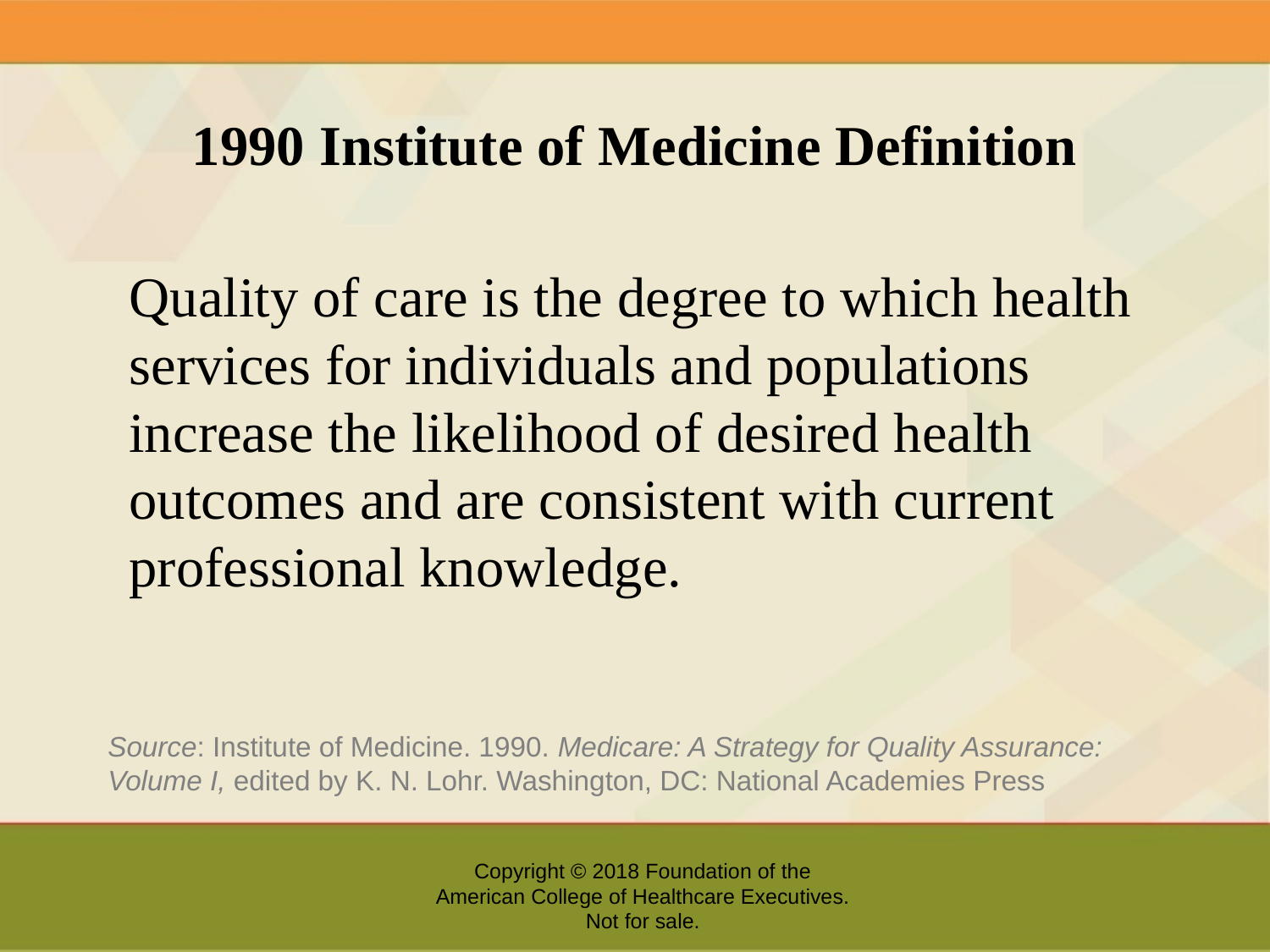

# 1990 Institute of Medicine Definition
Quality of care is the degree to which health services for individuals and populations increase the likelihood of desired health outcomes and are consistent with current professional knowledge.
Source: Institute of Medicine. 1990. Medicare: A Strategy for Quality Assurance: Volume I, edited by K. N. Lohr. Washington, DC: National Academies Press